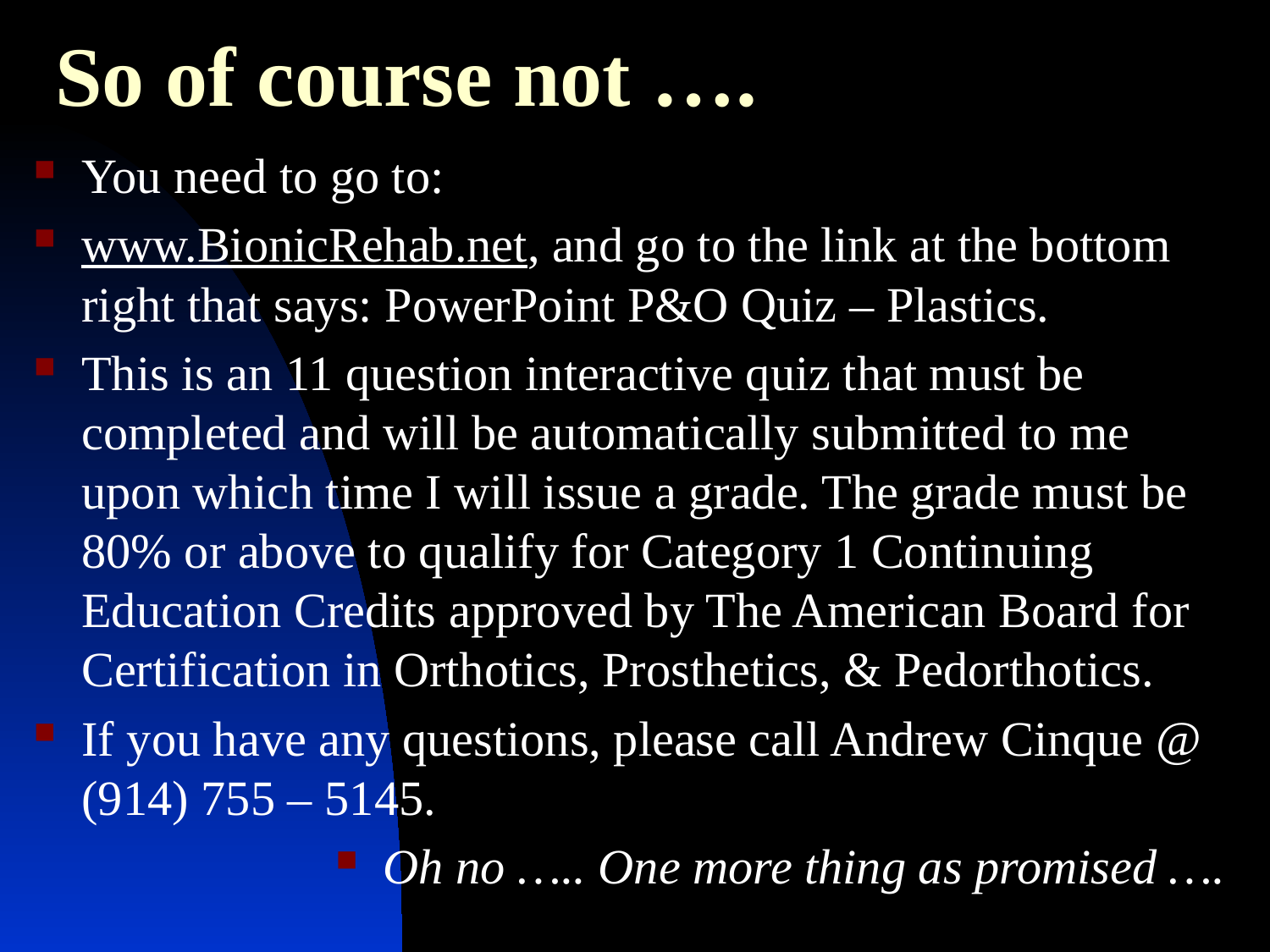

# So of course not ….
You need to go to:
www.BionicRehab.net, and go to the link at the bottom right that says: PowerPoint P&O Quiz – Plastics.
This is an 11 question interactive quiz that must be completed and will be automatically submitted to me upon which time I will issue a grade. The grade must be 80% or above to qualify for Category 1 Continuing Education Credits approved by The American Board for Certification in Orthotics, Prosthetics, & Pedorthotics.
If you have any questions, please call Andrew Cinque @ (914) 755 – 5145.
Oh no ….. One more thing as promised ….